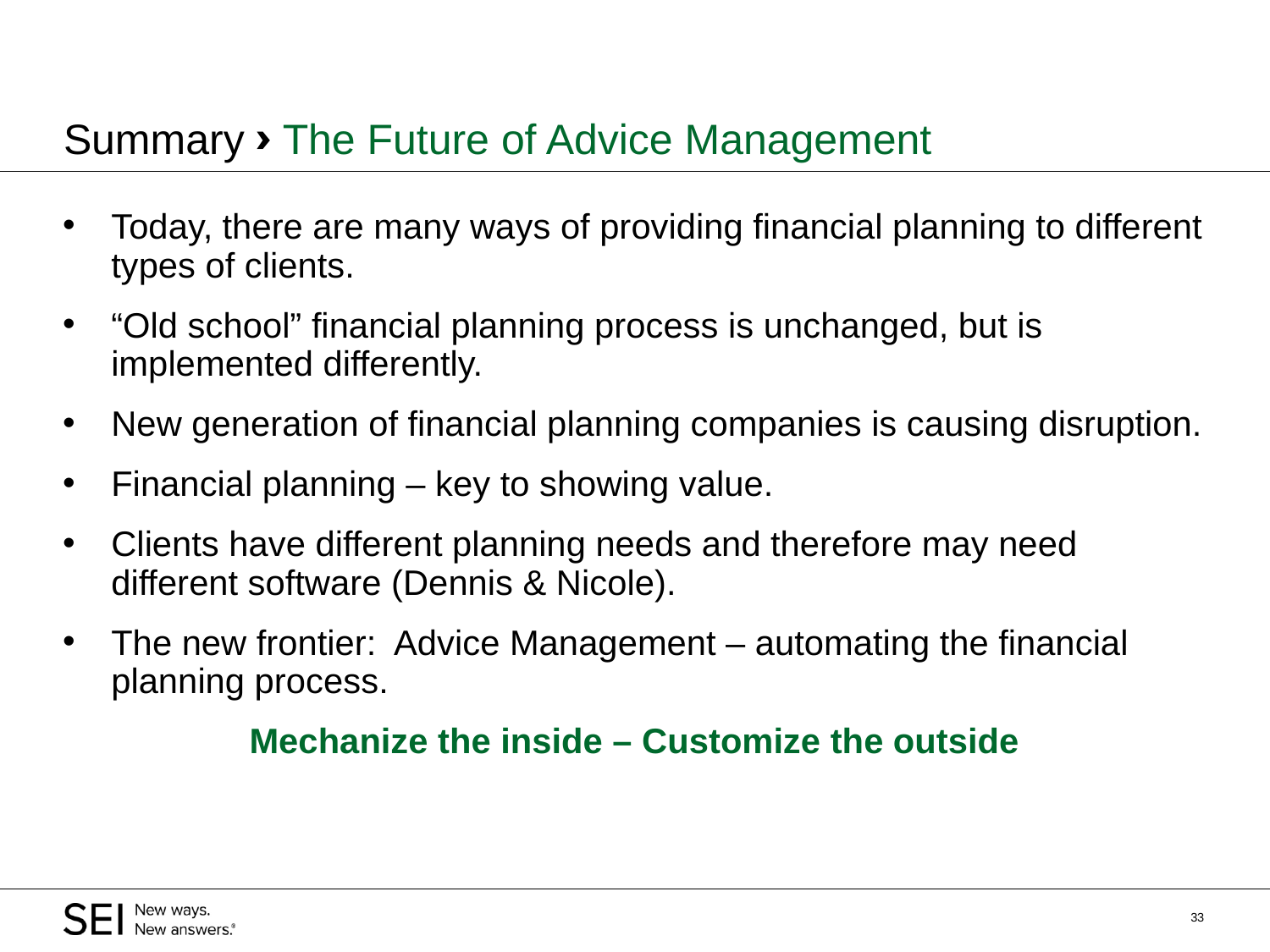

# Summary › The Future of Advice Management
Today, there are many ways of providing financial planning to different types of clients.
“Old school” financial planning process is unchanged, but is implemented differently.
New generation of financial planning companies is causing disruption.
Financial planning – key to showing value.
Clients have different planning needs and therefore may need different software (Dennis & Nicole).
The new frontier:  Advice Management – automating the financial planning process.
Mechanize the inside – Customize the outside